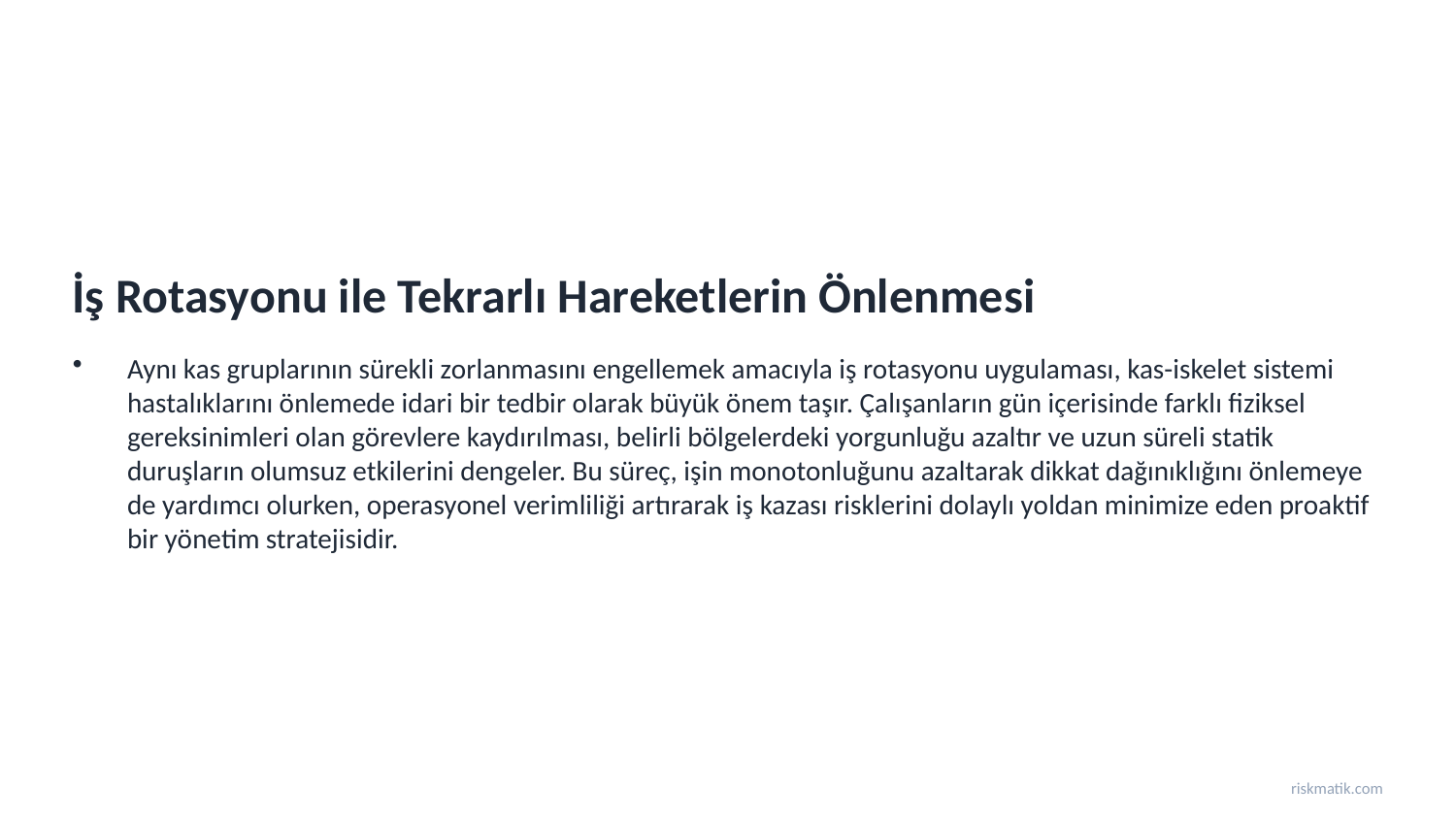

İş Rotasyonu ile Tekrarlı Hareketlerin Önlenmesi
Aynı kas gruplarının sürekli zorlanmasını engellemek amacıyla iş rotasyonu uygulaması, kas-iskelet sistemi hastalıklarını önlemede idari bir tedbir olarak büyük önem taşır. Çalışanların gün içerisinde farklı fiziksel gereksinimleri olan görevlere kaydırılması, belirli bölgelerdeki yorgunluğu azaltır ve uzun süreli statik duruşların olumsuz etkilerini dengeler. Bu süreç, işin monotonluğunu azaltarak dikkat dağınıklığını önlemeye de yardımcı olurken, operasyonel verimliliği artırarak iş kazası risklerini dolaylı yoldan minimize eden proaktif bir yönetim stratejisidir.
riskmatik.com